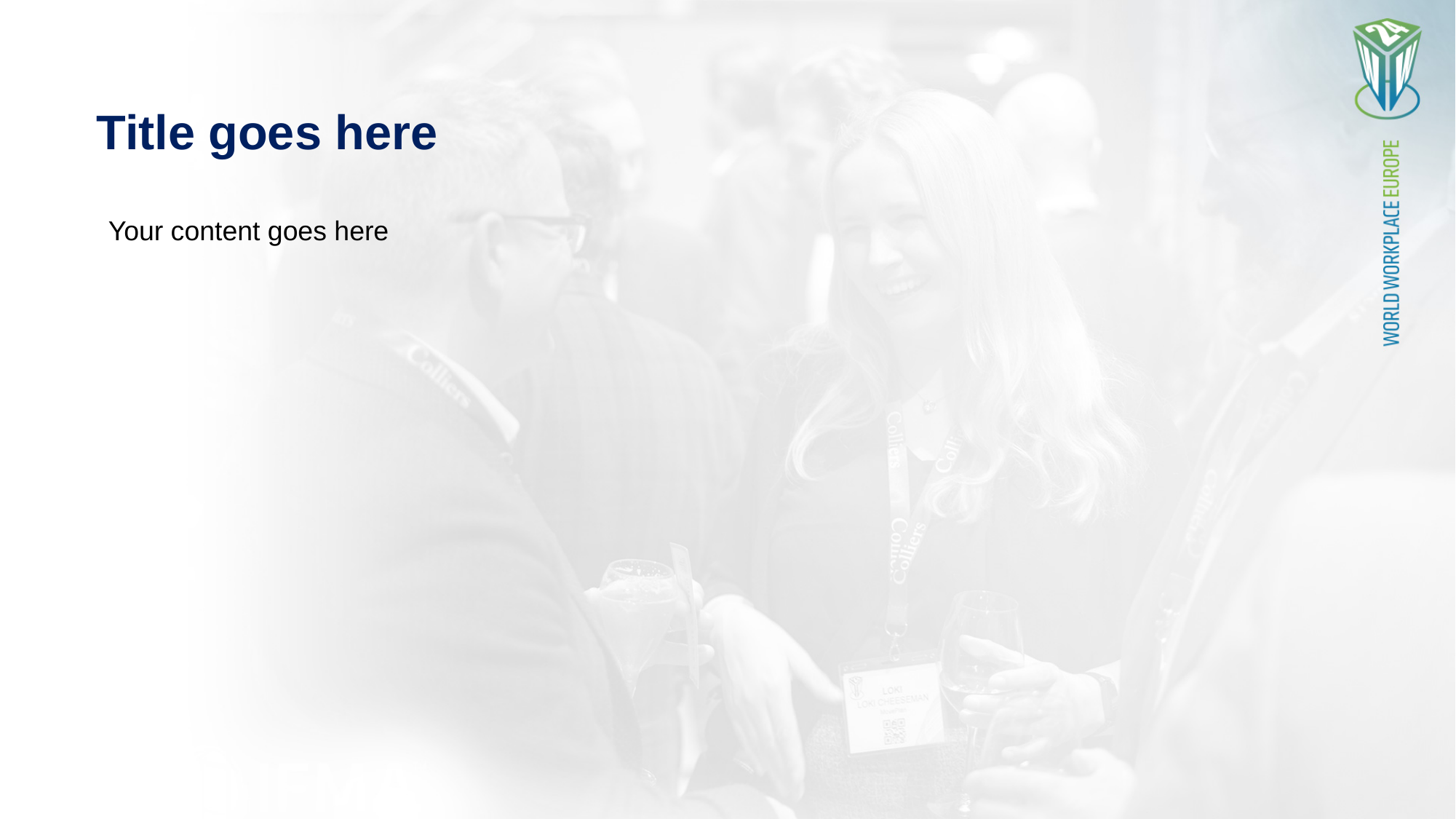

Title goes here
Your content goes here